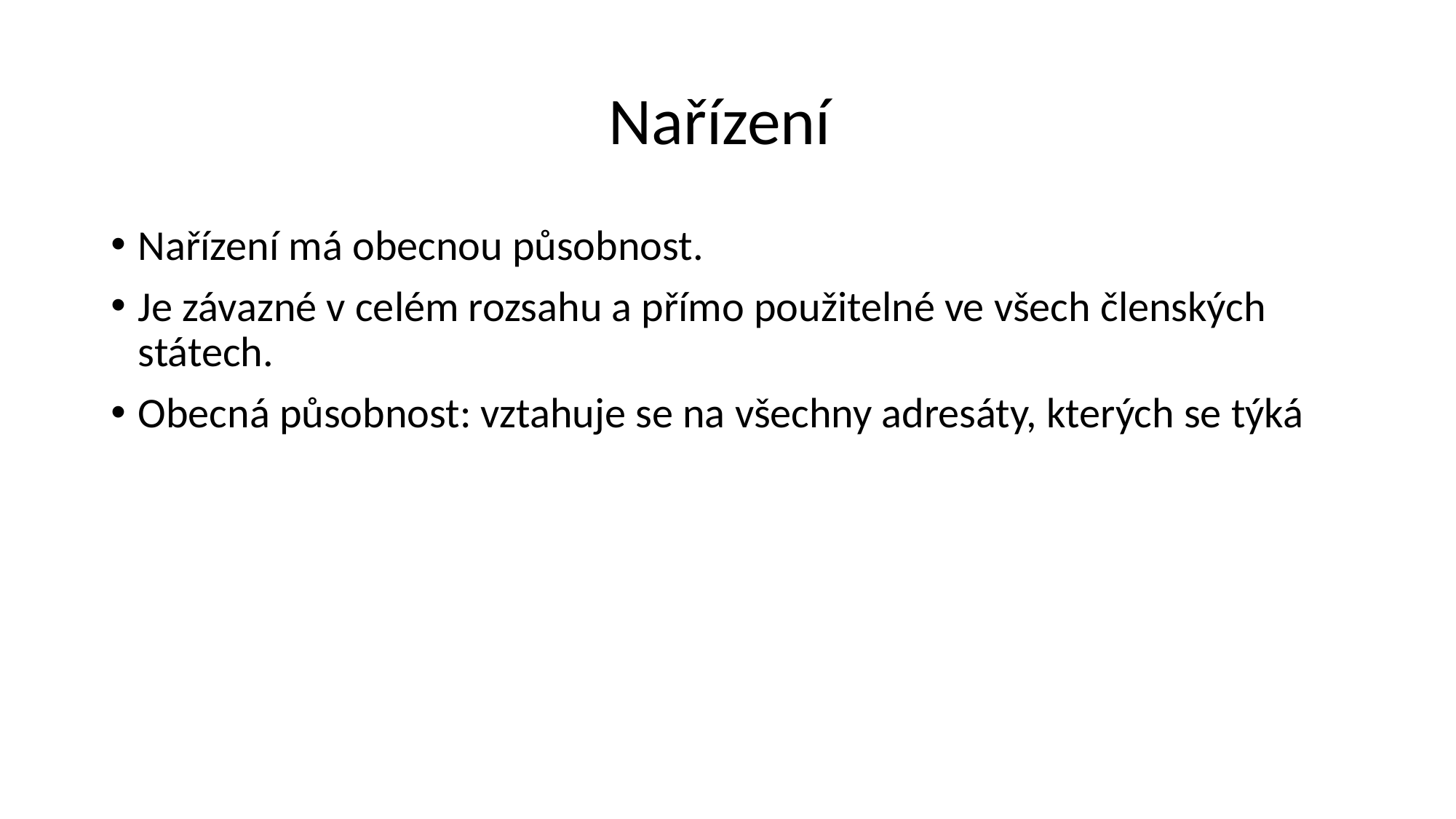

# Nařízení
Nařízení má obecnou působnost.
Je závazné v celém rozsahu a přímo použitelné ve všech členských státech.
Obecná působnost: vztahuje se na všechny adresáty, kterých se týká